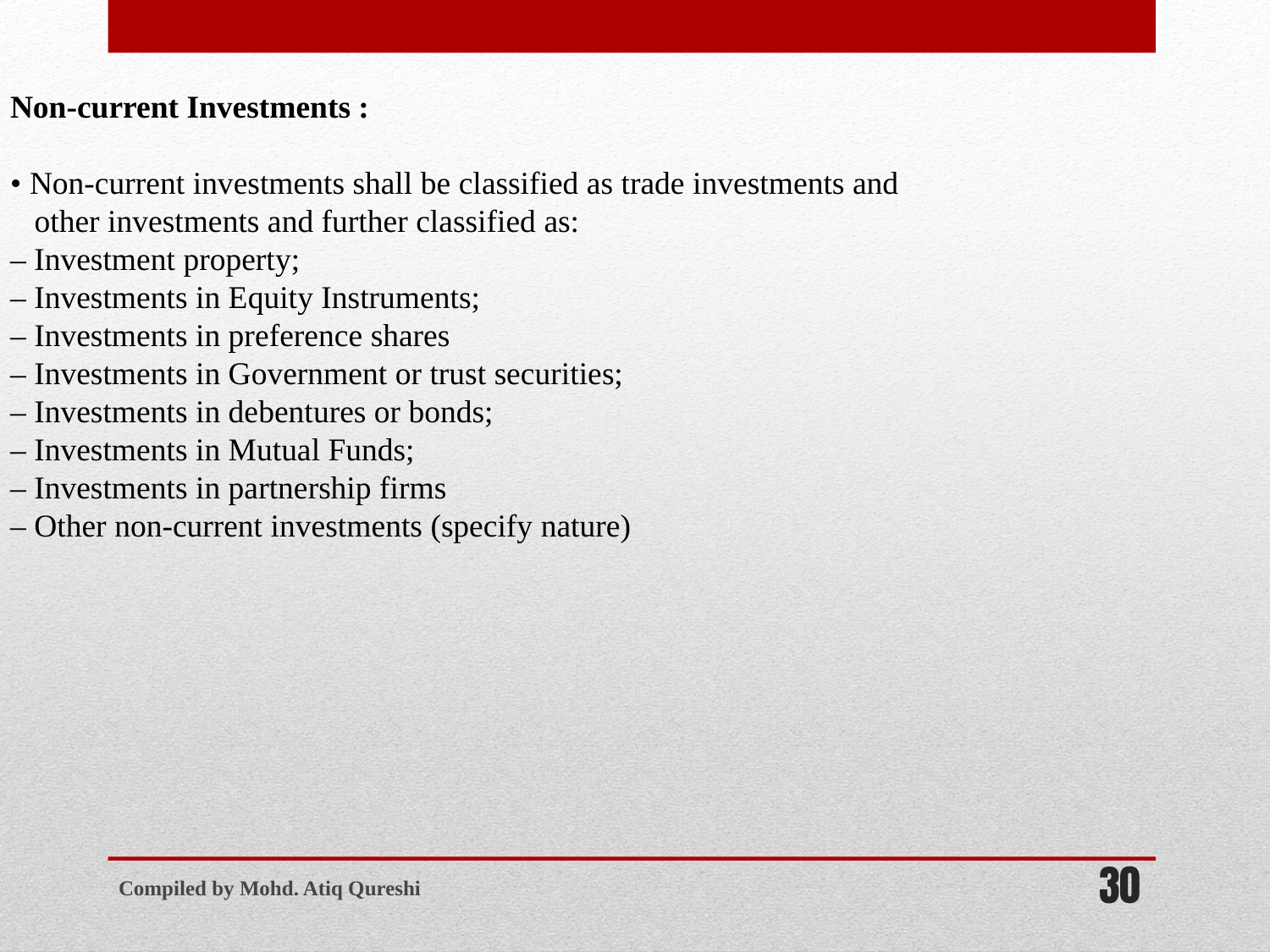

Non-current Investments :

• Non-current investments shall be classified as trade investments and
   other investments and further classified as:
– Investment property;
– Investments in Equity Instruments;
– Investments in preference shares
– Investments in Government or trust securities;
– Investments in debentures or bonds;
– Investments in Mutual Funds;
– Investments in partnership firms
– Other non-current investments (specify nature)
Compiled by Mohd. Atiq Qureshi
30